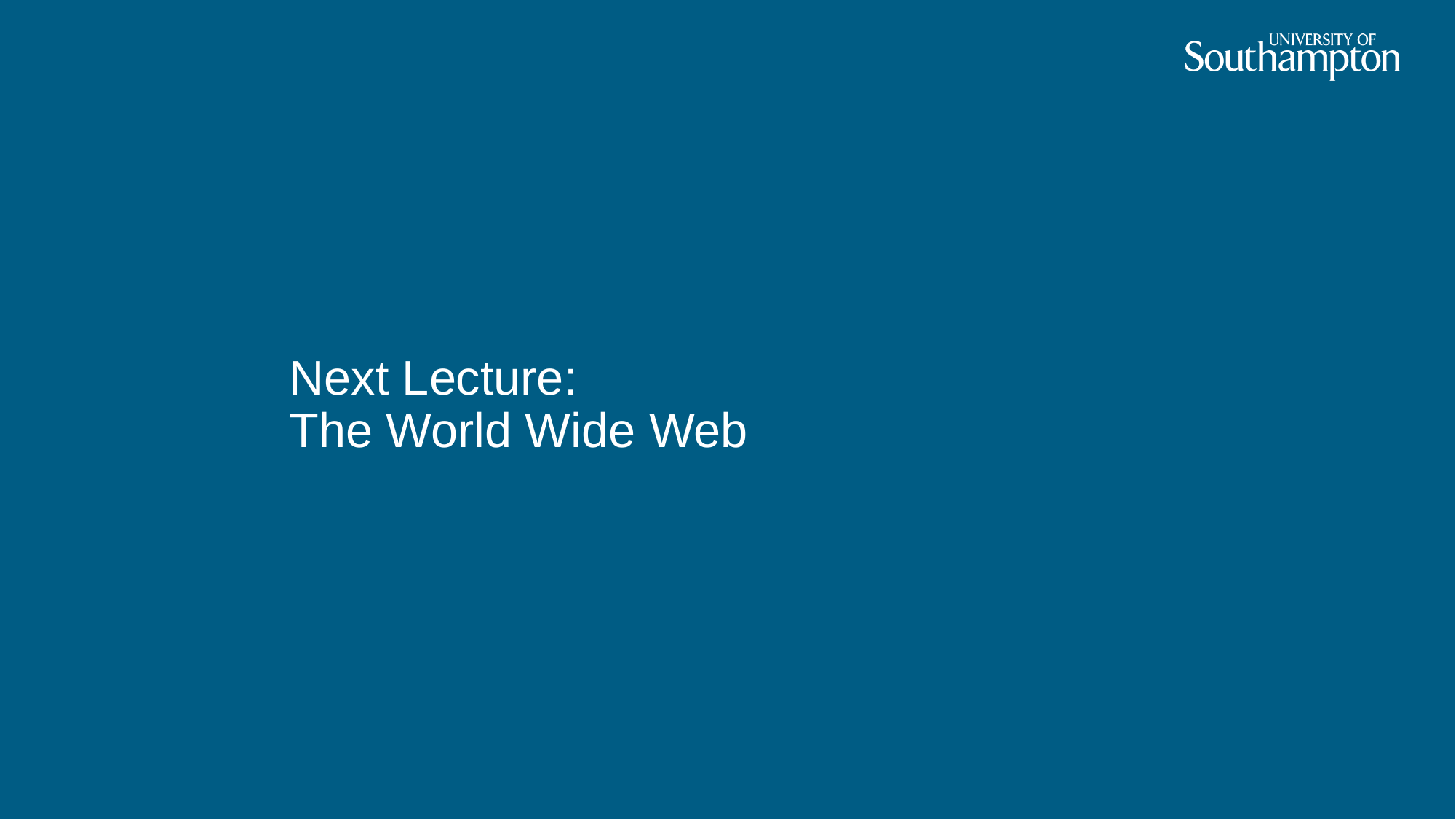

# Next Lecture: The World Wide Web